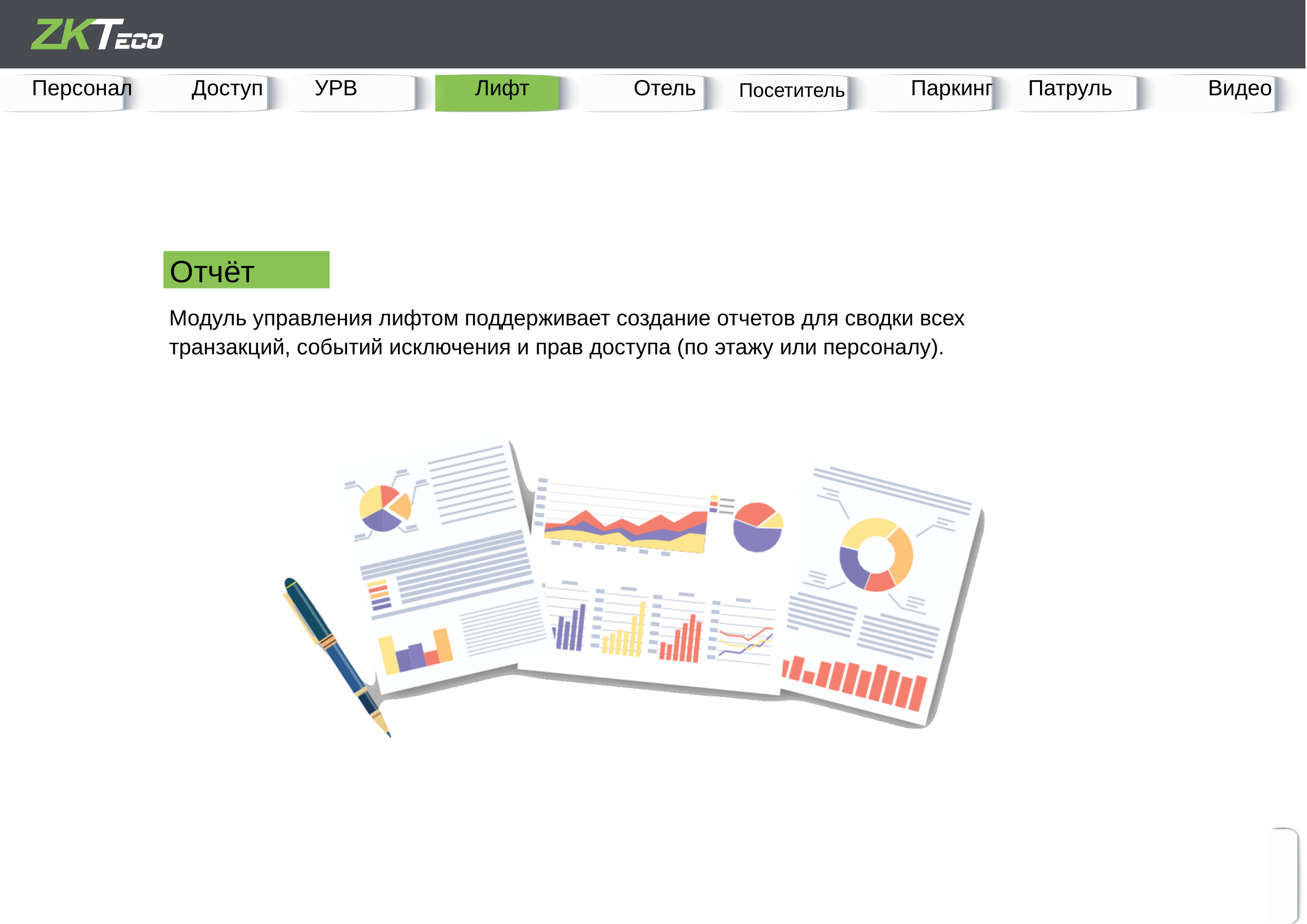

Посетитель
Патруль
Паркинг
УРВ
Персонал
Доступ
Отель
Видео
Лифт

Отчёт
Модуль управления лифтом поддерживает создание отчетов для сводки всех транзакций, событий исключения и прав доступа (по этажу или персоналу).